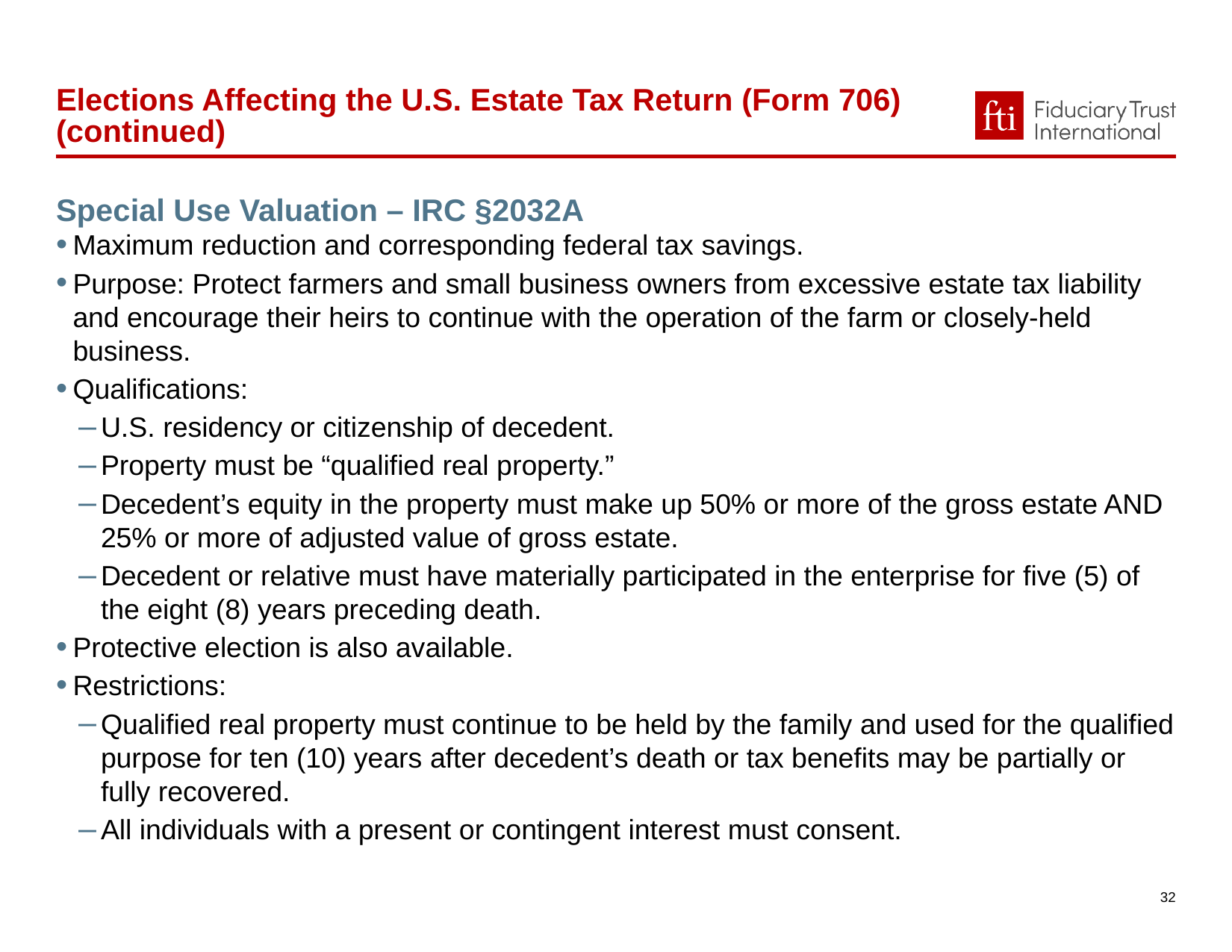

Elections Affecting the U.S. Estate Tax Return (Form 706) (continued)
Special Use Valuation – IRC §2032A
Maximum reduction and corresponding federal tax savings.
Purpose: Protect farmers and small business owners from excessive estate tax liability and encourage their heirs to continue with the operation of the farm or closely-held business.
Qualifications:
U.S. residency or citizenship of decedent.
Property must be “qualified real property.”
Decedent’s equity in the property must make up 50% or more of the gross estate AND 25% or more of adjusted value of gross estate.
Decedent or relative must have materially participated in the enterprise for five (5) of the eight (8) years preceding death.
Protective election is also available.
Restrictions:
Qualified real property must continue to be held by the family and used for the qualified purpose for ten (10) years after decedent’s death or tax benefits may be partially or fully recovered.
All individuals with a present or contingent interest must consent.